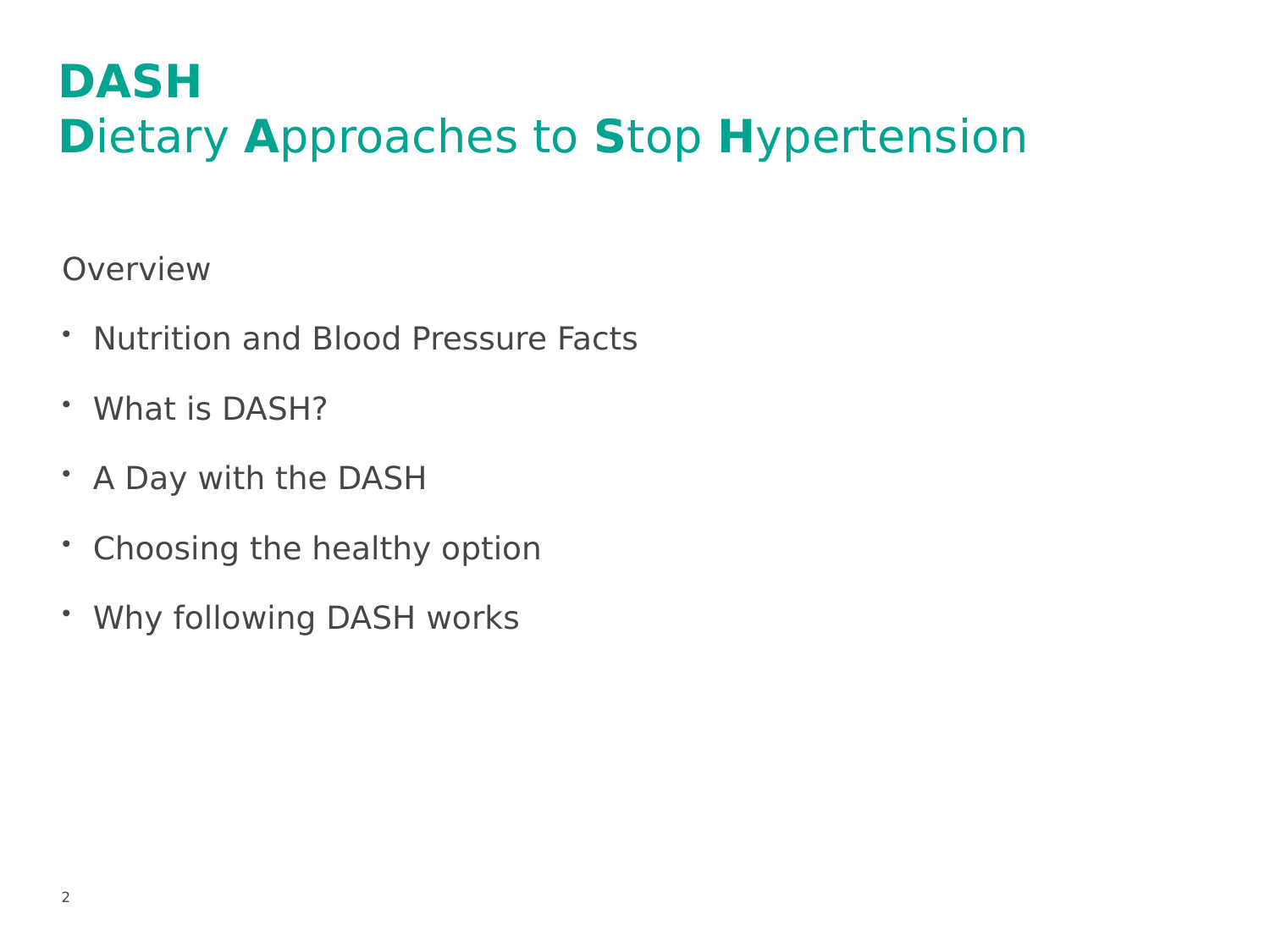

# dash Dietary Approaches to Stop Hypertension
Overview
Nutrition and Blood Pressure Facts
What is DASH?
A Day with the DASH
Choosing the healthy option
Why following DASH works

2